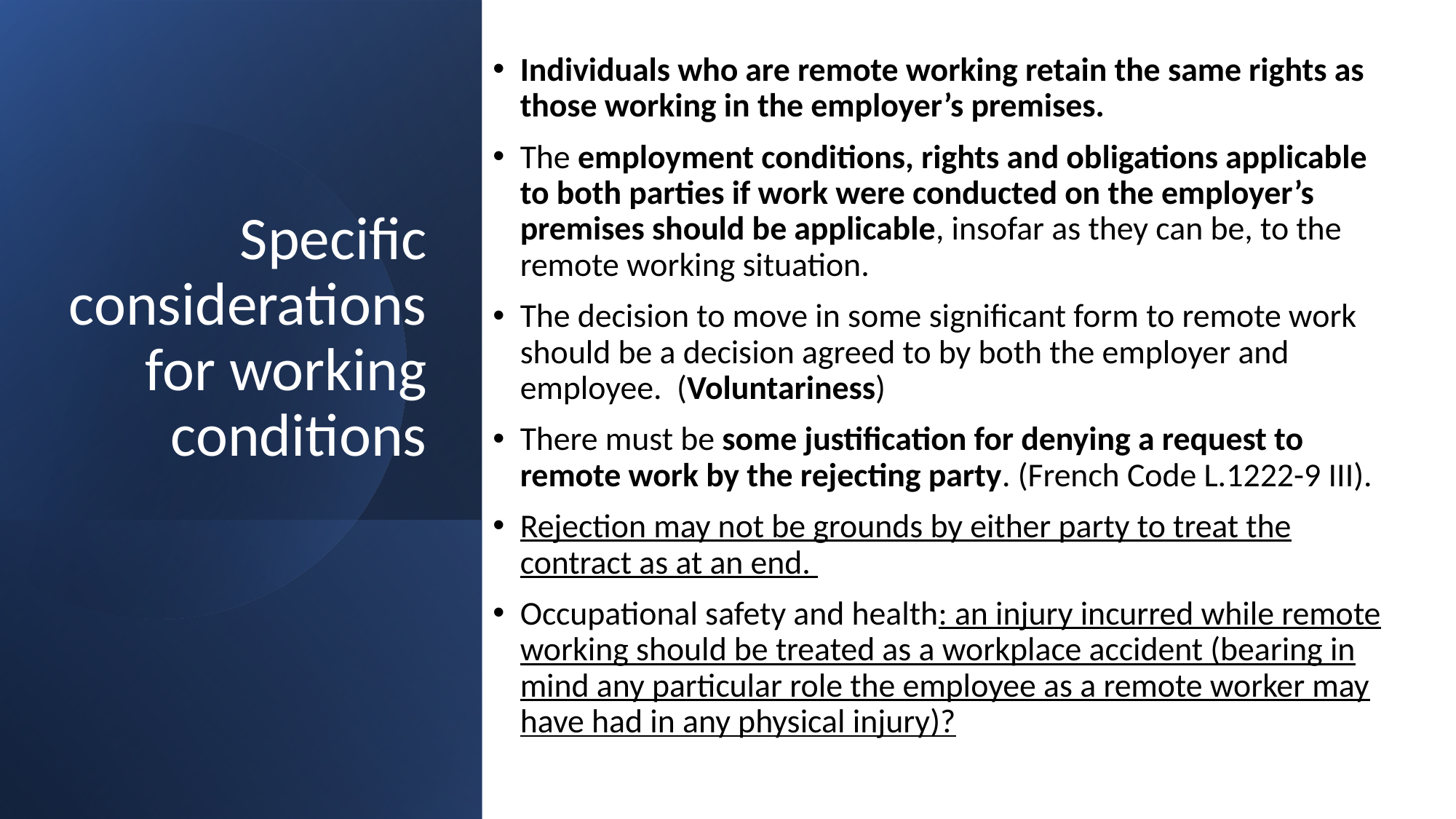

Individuals who are remote working retain the same rights as those working in the employer’s premises.
The employment conditions, rights and obligations applicable to both parties if work were conducted on the employer’s premises should be applicable, insofar as they can be, to the remote working situation.
The decision to move in some significant form to remote work should be a decision agreed to by both the employer and employee.  (Voluntariness)
There must be some justification for denying a request to remote work by the rejecting party. (French Code L.1222-9 III).
Rejection may not be grounds by either party to treat the contract as at an end.
Occupational safety and health: an injury incurred while remote working should be treated as a workplace accident (bearing in mind any particular role the employee as a remote worker may have had in any physical injury)?

# Specific considerations for working conditions